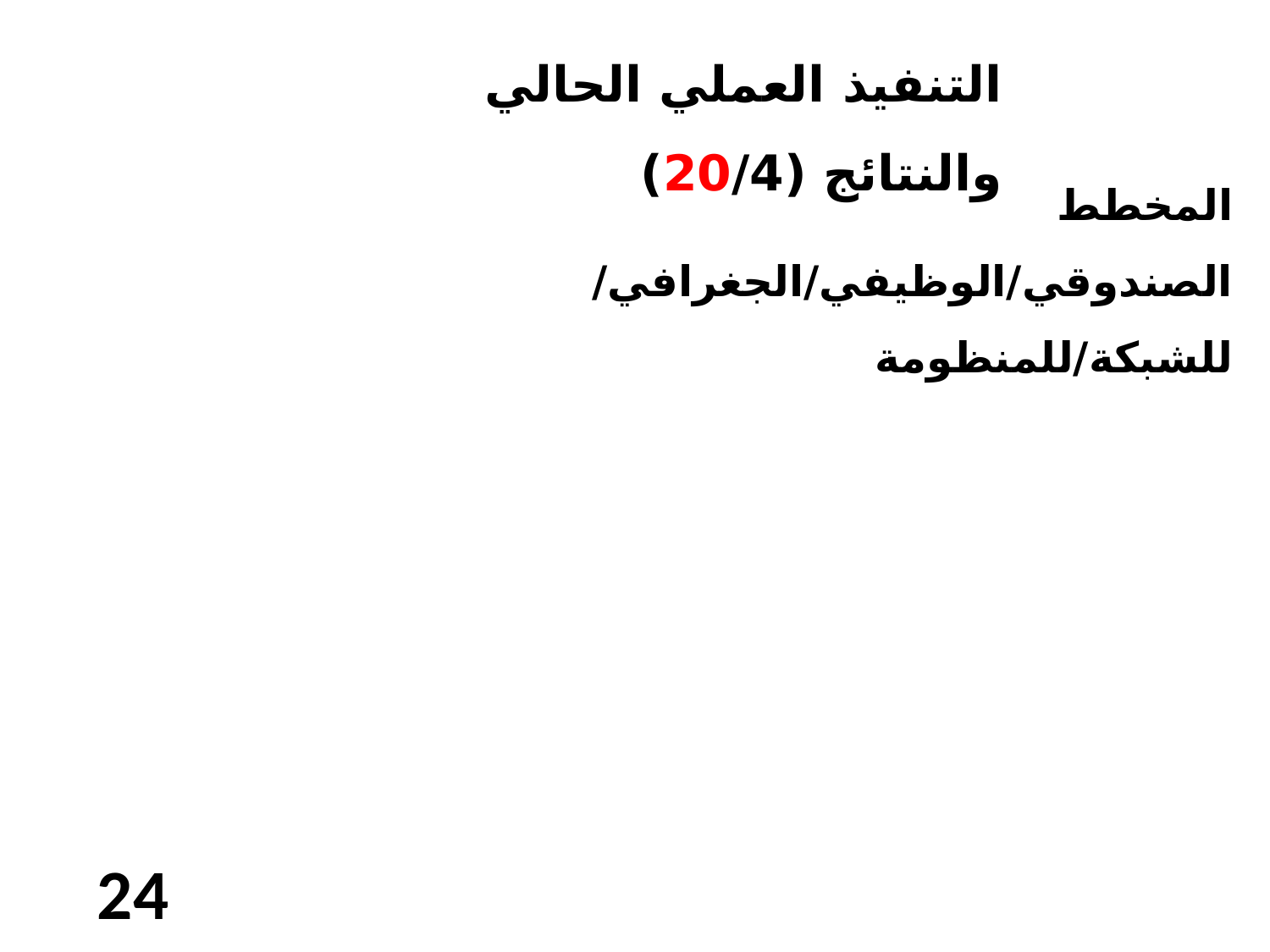

التنفيذ العملي الحالي والنتائج (20/4)
المخطط الصندوقي/الوظيفي/الجغرافي/  للشبكة/للمنظومة
24